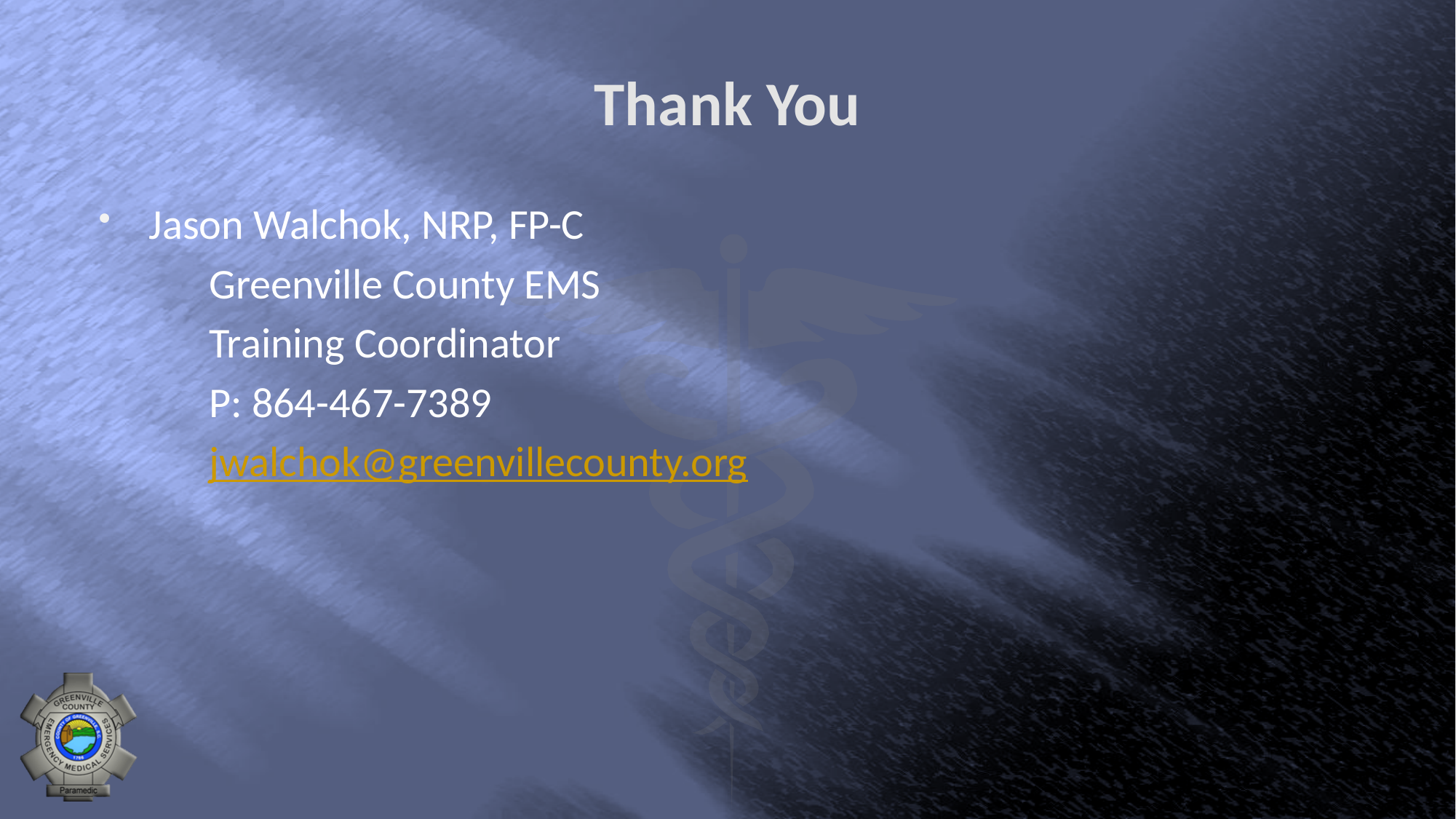

# Thank You
Jason Walchok, NRP, FP-C
	Greenville County EMS
	Training Coordinator
	P: 864-467-7389
	jwalchok@greenvillecounty.org